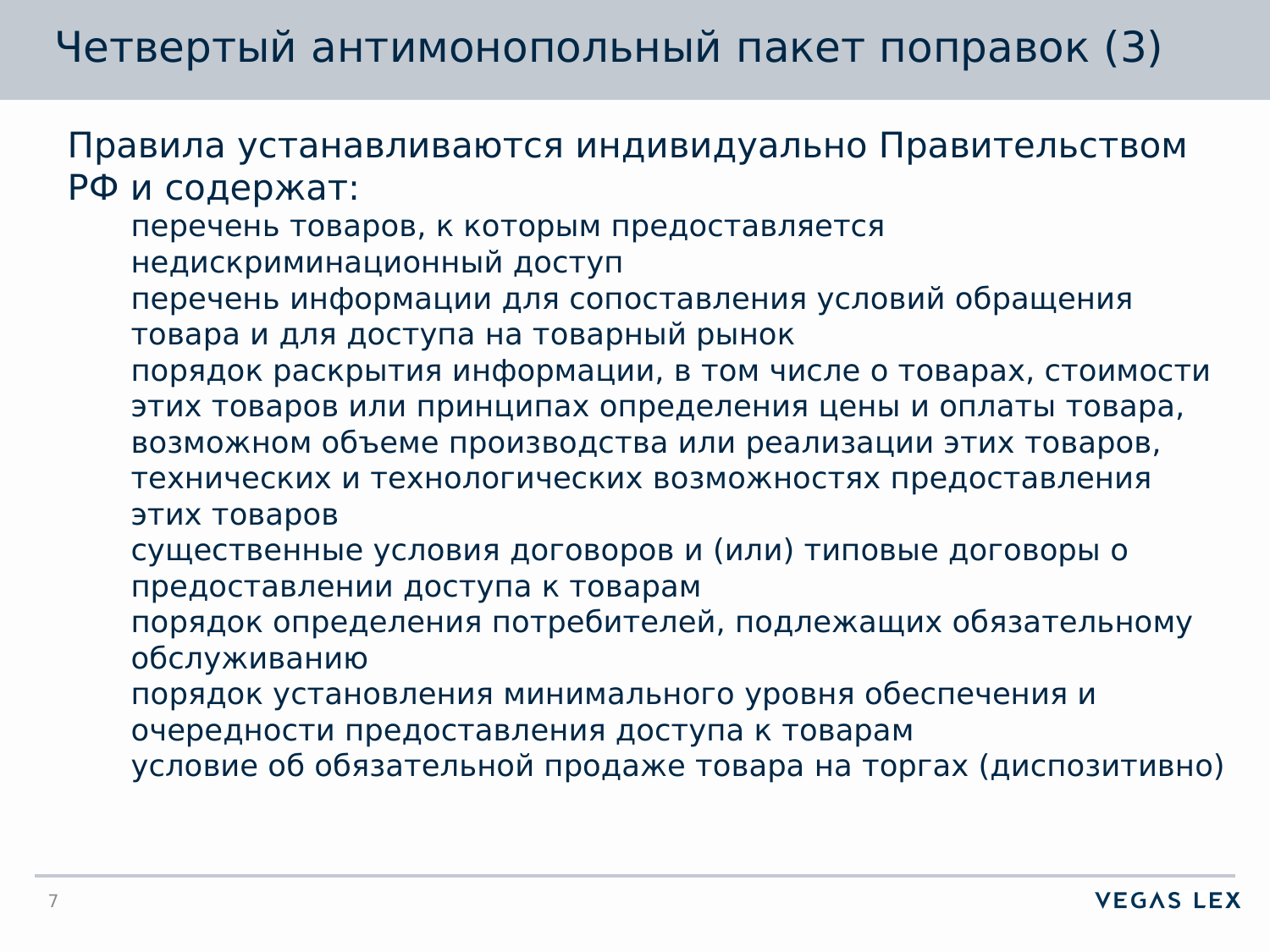

Четвертый антимонопольный пакет поправок (3)
Правила устанавливаются индивидуально Правительством РФ и содержат:
перечень товаров, к которым предоставляется недискриминационный доступ
перечень информации для сопоставления условий обращения товара и для доступа на товарный рынок
порядок раскрытия информации, в том числе о товарах, стоимости этих товаров или принципах определения цены и оплаты товара, возможном объеме производства или реализации этих товаров, технических и технологических возможностях предоставления этих товаров
существенные условия договоров и (или) типовые договоры о предоставлении доступа к товарам
порядок определения потребителей, подлежащих обязательному обслуживанию
порядок установления минимального уровня обеспечения и очередности предоставления доступа к товарам
условие об обязательной продаже товара на торгах (диспозитивно)

7